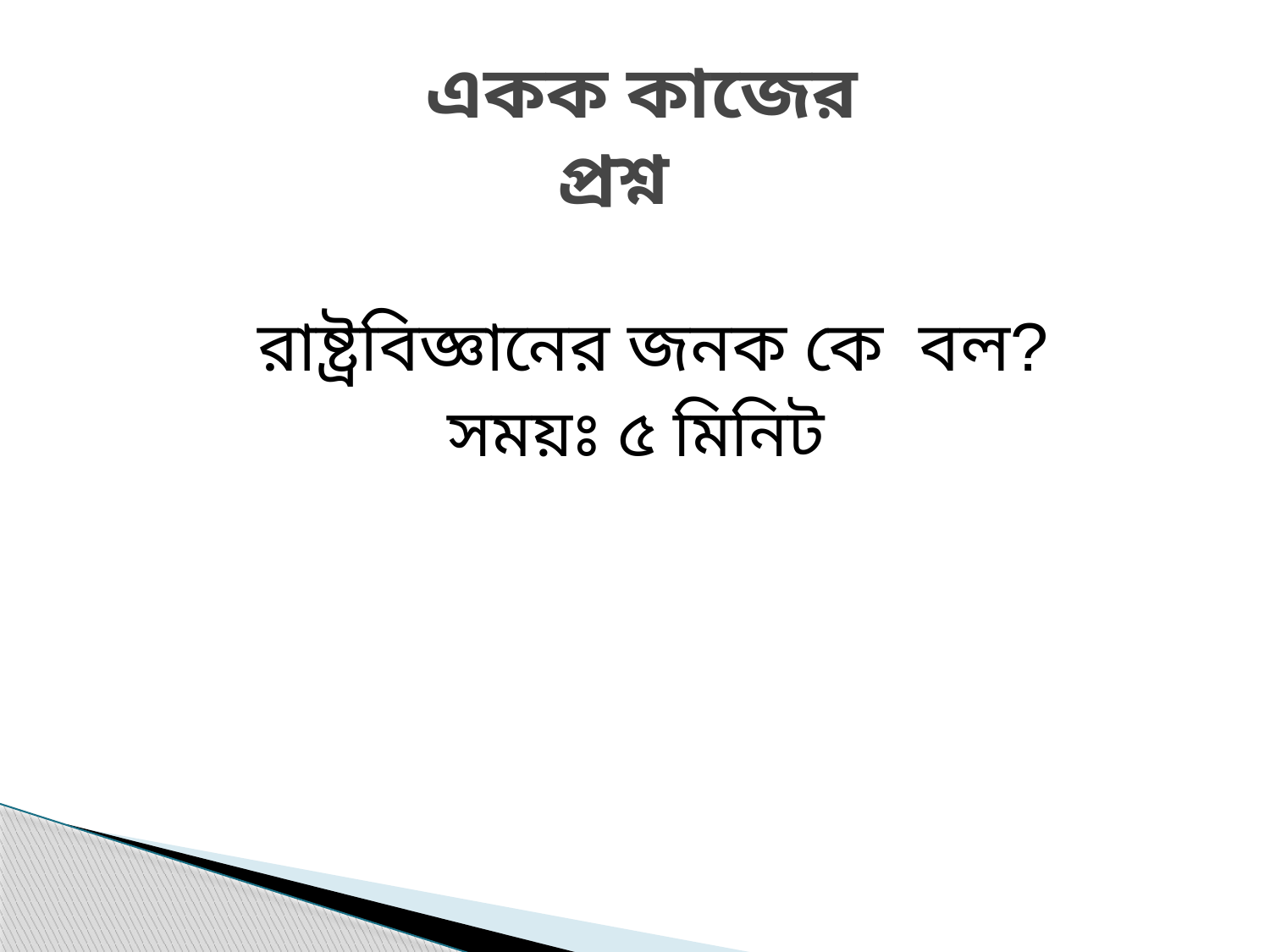

# একক কাজের প্রশ্ন
রাষ্ট্রবিজ্ঞানের জনক কে  বল?
সময়ঃ ৫ মিনিট